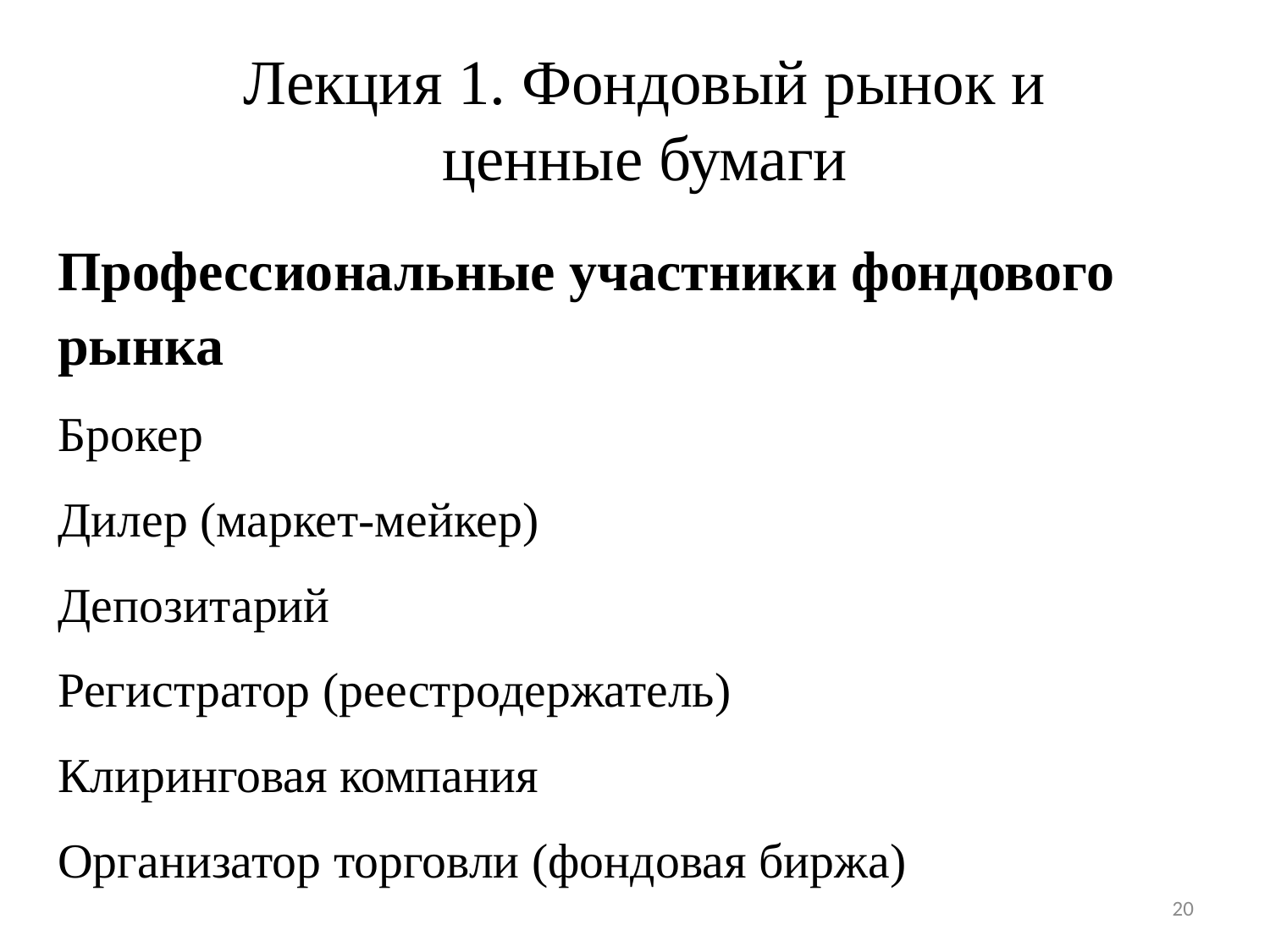

# Лекция 1. Фондовый рынок и ценные бумаги
Профессиональные участники фондового рынка
Брокер
Дилер (маркет-мейкер)
Депозитарий
Регистратор (реестродержатель)
Клиринговая компания
Организатор торговли (фондовая биржа)
20